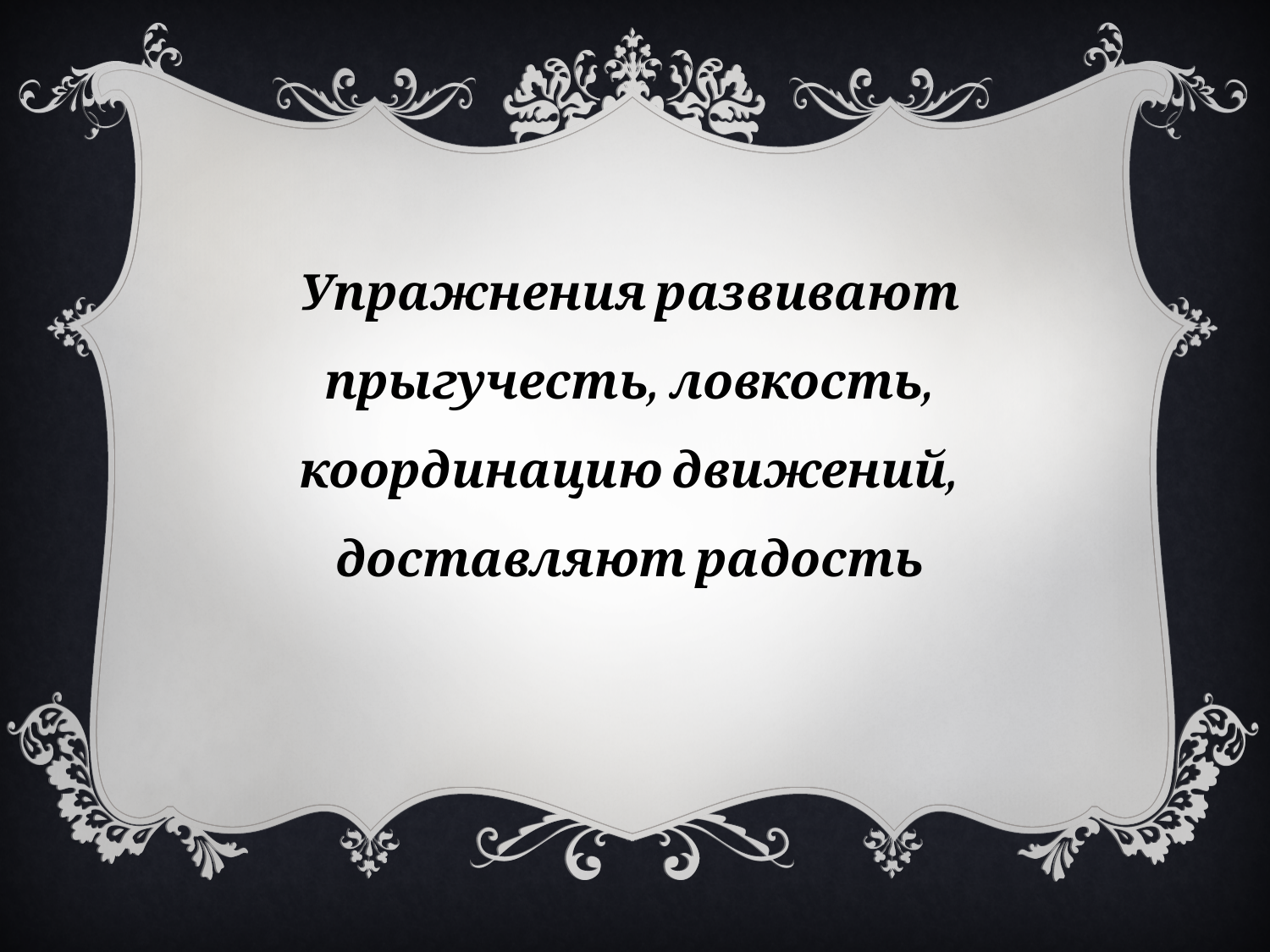

Упражнения развивают прыгучесть, ловкость, координацию движений, доставляют радость